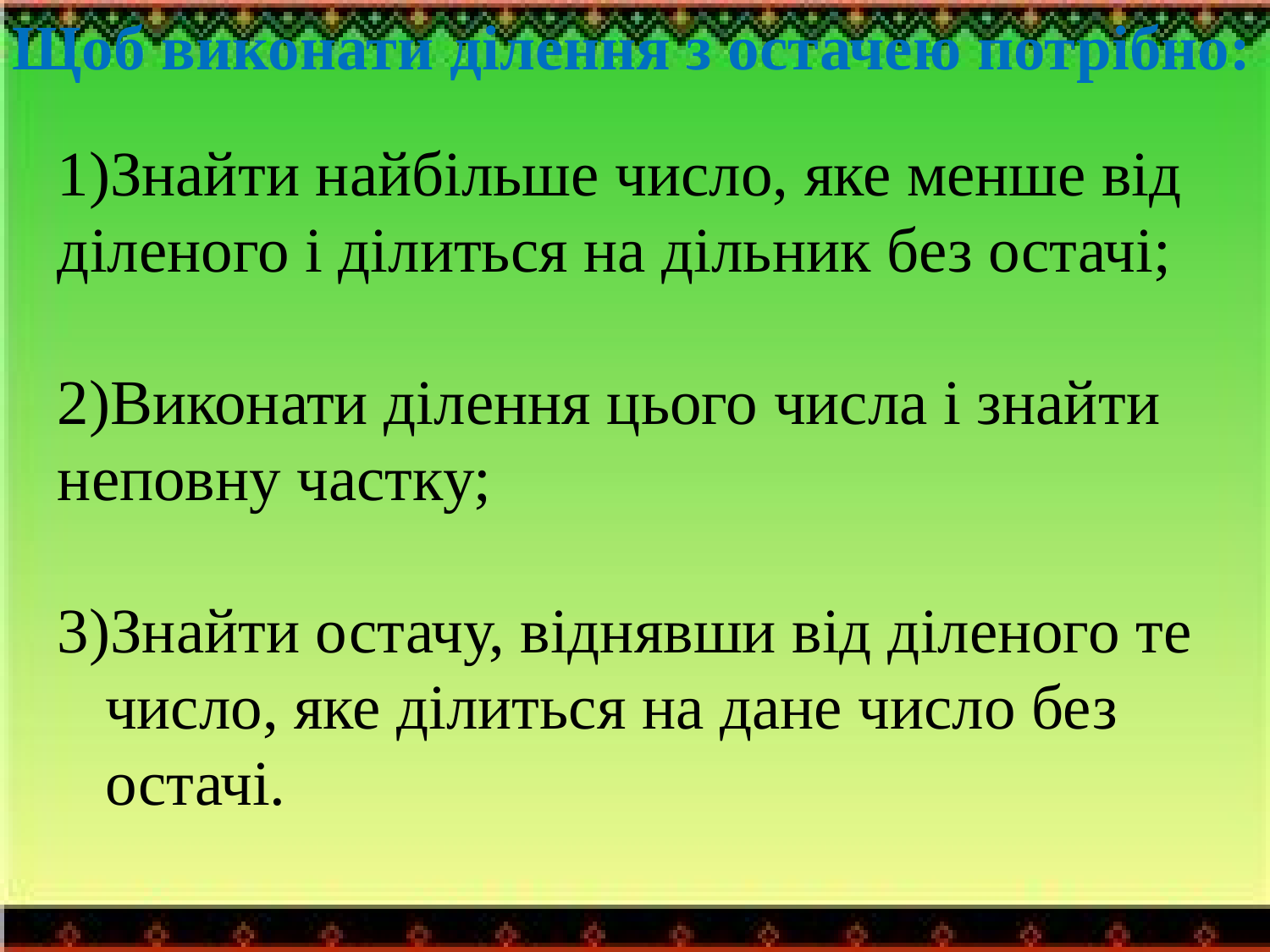

Щоб виконати ділення з остачею потрібно:

Знайти найбільше число, яке менше від
діленого і ділиться на дільник без остачі;

2)Виконати ділення цього числа і знайти
неповну частку;

3)Знайти остачу, віднявши від діленого те число, яке ділиться на дане число без остачі.